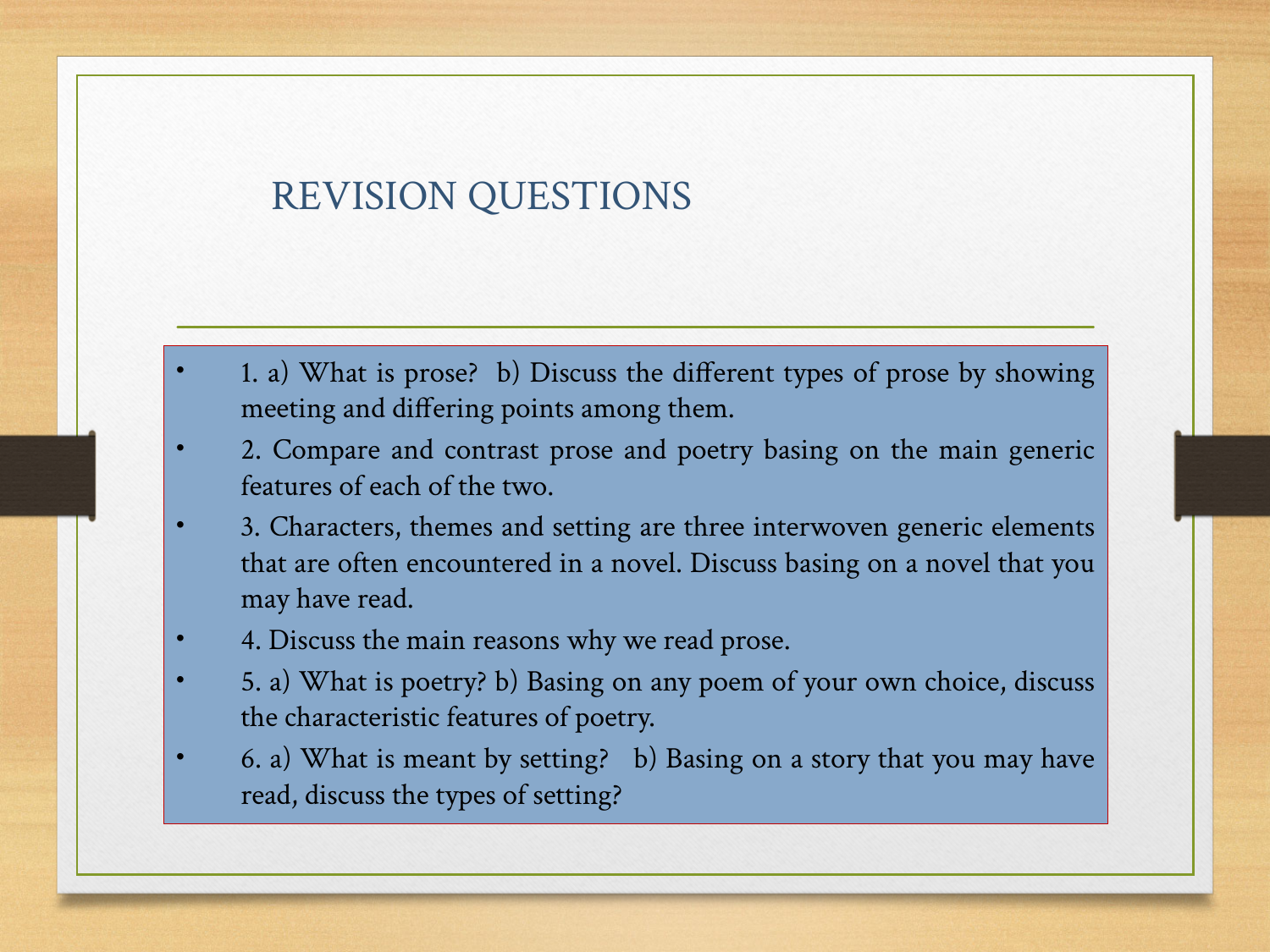

# REVISION QUESTIONS
1. a) What is prose?  b) Discuss the different types of prose by showing meeting and differing points among them.
2. Compare and contrast prose and poetry basing on the main generic features of each of the two.
3. Characters, themes and setting are three interwoven generic elements that are often encountered in a novel. Discuss basing on a novel that you may have read.
4. Discuss the main reasons why we read prose.
5. a) What is poetry? b) Basing on any poem of your own choice, discuss the characteristic features of poetry.
6. a) What is meant by setting?   b) Basing on a story that you may have read, discuss the types of setting?